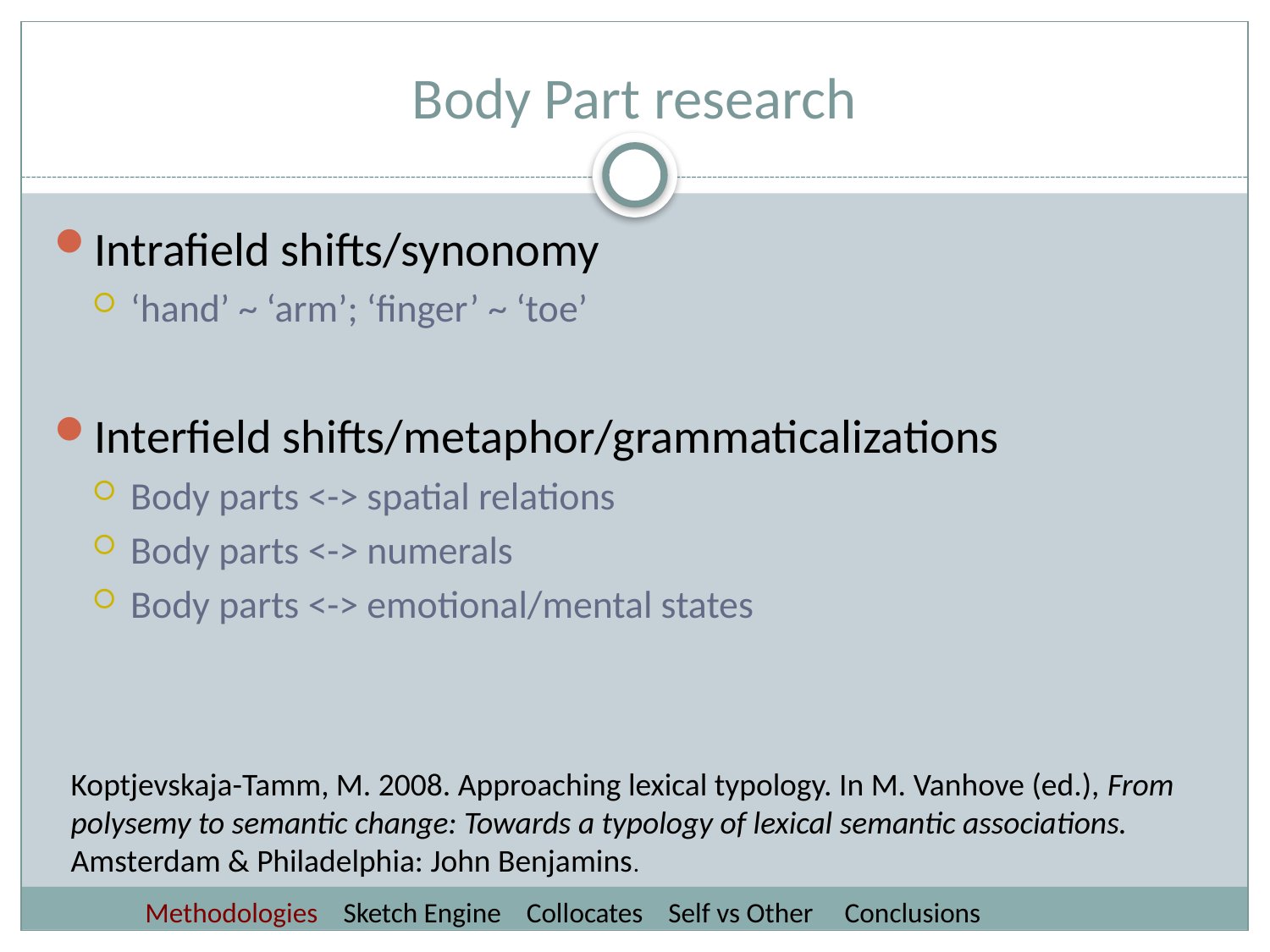

# Body Part research
Intrafield shifts/synonomy
‘hand’ ~ ‘arm’; ‘finger’ ~ ‘toe’

Interfield shifts/metaphor/grammaticalizations
Body parts <-> spatial relations
Body parts <-> numerals
Body parts <-> emotional/mental states

Koptjevskaja-Tamm, M. 2008. Approaching lexical typology. In M. Vanhove (ed.), From polysemy to semantic change: Towards a typology of lexical semantic associations. Amsterdam & Philadelphia: John Benjamins.
               Methodologies    Sketch Engine    Collocates    Self vs Other     Conclusions